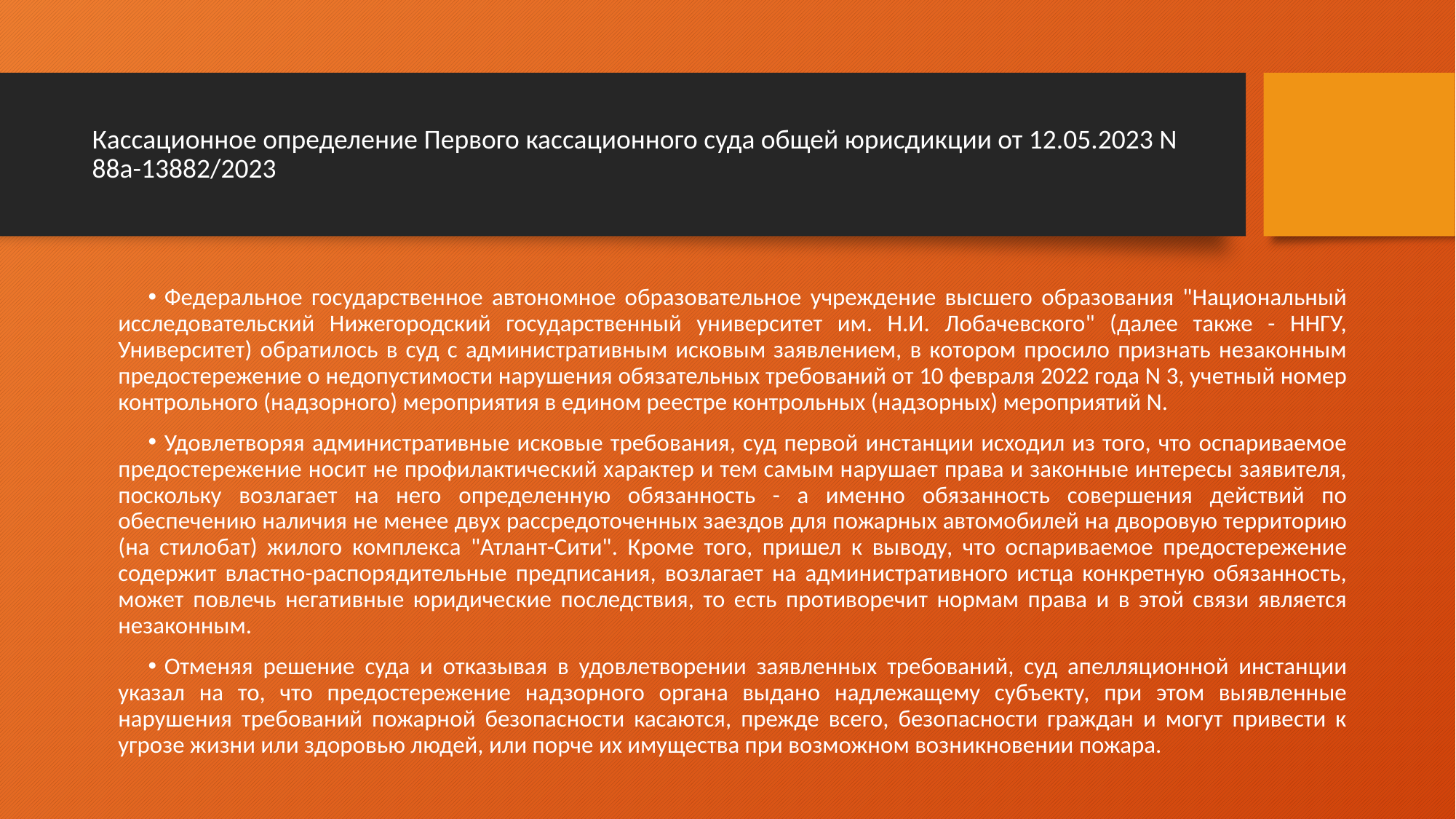

# Кассационное определение Первого кассационного суда общей юрисдикции от 12.05.2023 N 88а-13882/2023
Федеральное государственное автономное образовательное учреждение высшего образования "Национальный исследовательский Нижегородский государственный университет им. Н.И. Лобачевского" (далее также - ННГУ, Университет) обратилось в суд с административным исковым заявлением, в котором просило признать незаконным предостережение о недопустимости нарушения обязательных требований от 10 февраля 2022 года N 3, учетный номер контрольного (надзорного) мероприятия в едином реестре контрольных (надзорных) мероприятий N.
Удовлетворяя административные исковые требования, суд первой инстанции исходил из того, что оспариваемое предостережение носит не профилактический характер и тем самым нарушает права и законные интересы заявителя, поскольку возлагает на него определенную обязанность - а именно обязанность совершения действий по обеспечению наличия не менее двух рассредоточенных заездов для пожарных автомобилей на дворовую территорию (на стилобат) жилого комплекса "Атлант-Сити". Кроме того, пришел к выводу, что оспариваемое предостережение содержит властно-распорядительные предписания, возлагает на административного истца конкретную обязанность, может повлечь негативные юридические последствия, то есть противоречит нормам права и в этой связи является незаконным.
Отменяя решение суда и отказывая в удовлетворении заявленных требований, суд апелляционной инстанции указал на то, что предостережение надзорного органа выдано надлежащему субъекту, при этом выявленные нарушения требований пожарной безопасности касаются, прежде всего, безопасности граждан и могут привести к угрозе жизни или здоровью людей, или порче их имущества при возможном возникновении пожара.